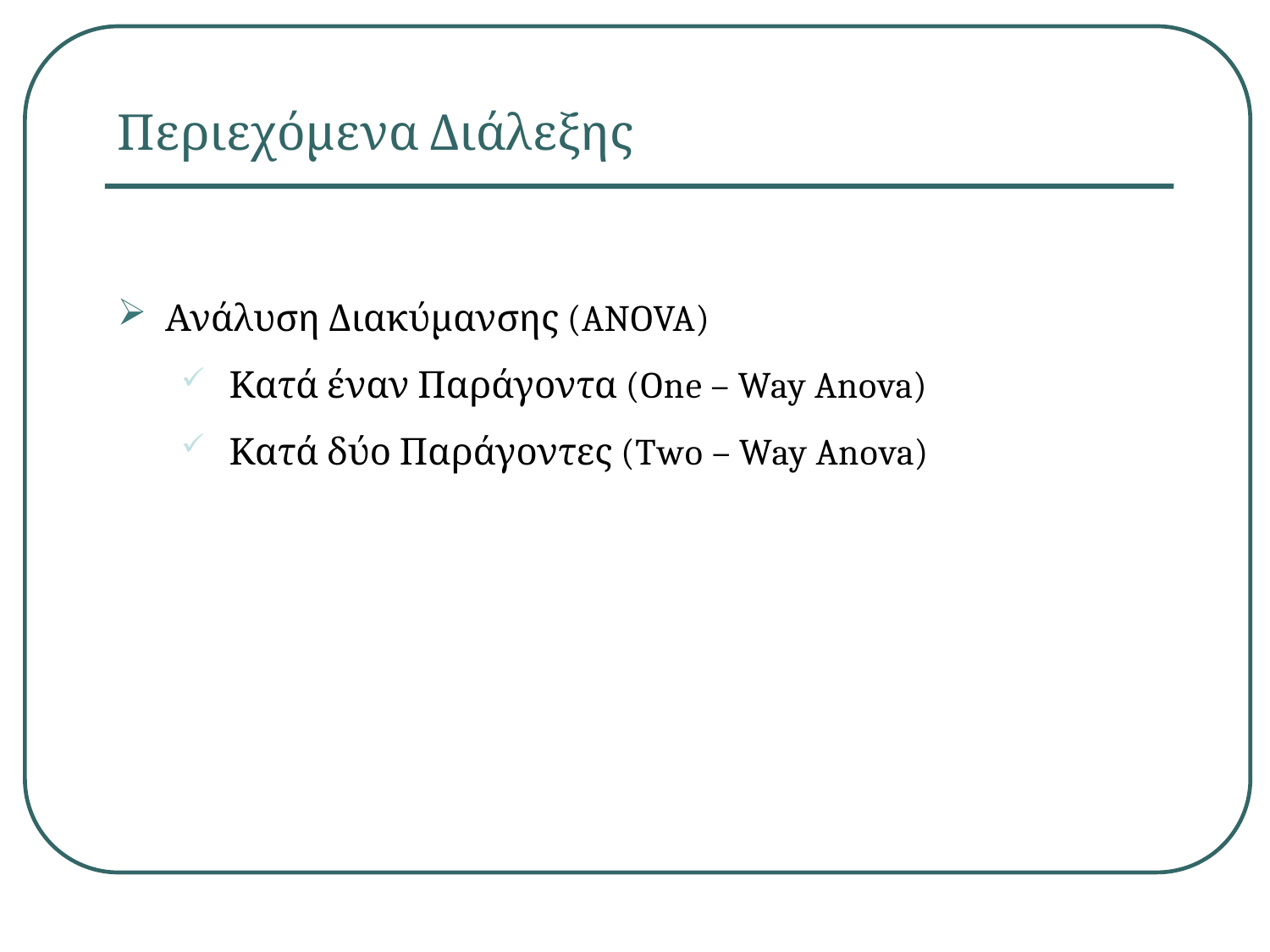

# Περιεχόμενα Διάλεξης
Ανάλυση Διακύμανσης (ANOVA)
 Κατά έναν Παράγοντα (One – Way Anova)
 Κατά δύο Παράγοντες (Two – Way Anova)